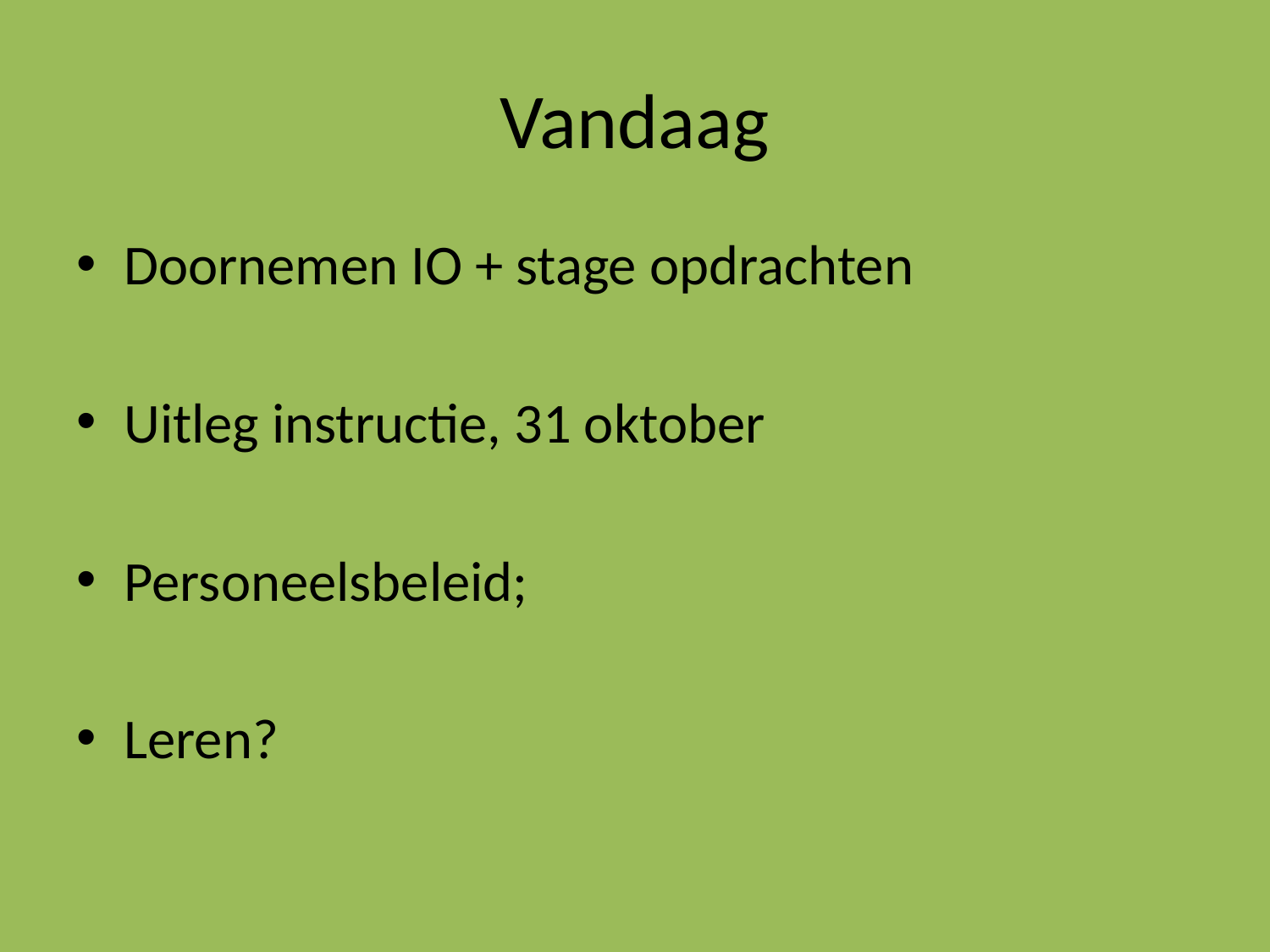

# Vandaag
Doornemen IO + stage opdrachten

Uitleg instructie, 31 oktober

Personeelsbeleid;

Leren?